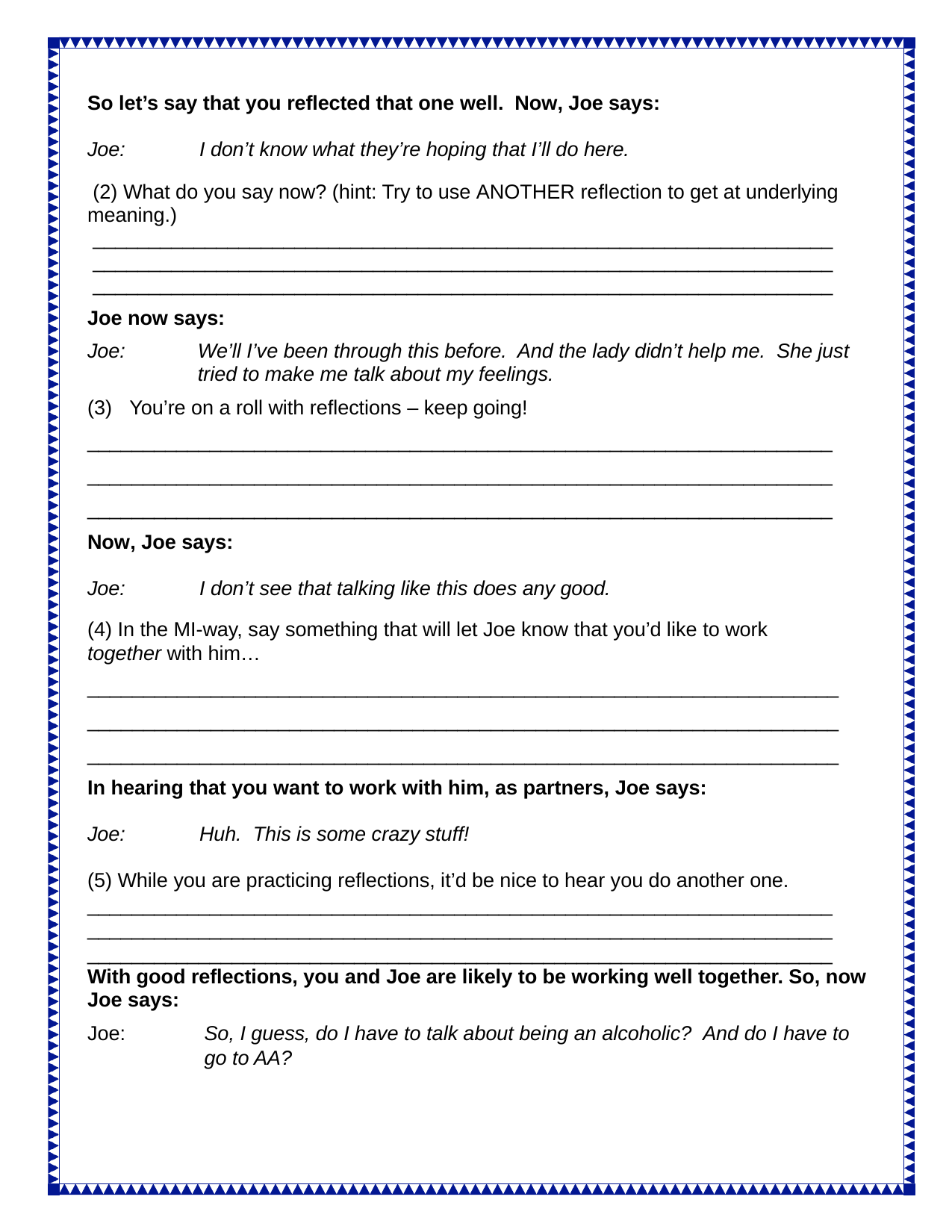

So let’s say that you reflected that one well.  Now, Joe says:

Joe:	I don’t know what they’re hoping that I’ll do here.

(2) What do you say now? (hint: Try to use ANOTHER reflection to get at underlying meaning.)
__________________________________________________________________
__________________________________________________________________
__________________________________________________________________
Joe now says:
Joe:	We’ll I’ve been through this before.  And the lady didn’t help me.  She just tried to make me talk about my feelings.
You’re on a roll with reflections – keep going!
___________________________________________________________________
___________________________________________________________________
___________________________________________________________________
Now, Joe says:

Joe:	I don’t see that talking like this does any good.
(4) In the MI-way, say something that will let Joe know that you’d like to work
together with him…
___________________________________________________________________
___________________________________________________________________
___________________________________________________________________
In hearing that you want to work with him, as partners, Joe says:

Joe:	Huh.  This is some crazy stuff!

(5) While you are practicing reflections, it’d be nice to hear you do another one.
___________________________________________________________________
___________________________________________________________________
___________________________________________________________________
With good reflections, you and Joe are likely to be working well together. So, now Joe says:
Joe:	So, I guess, do I have to talk about being an alcoholic?  And do I have to go to AA?